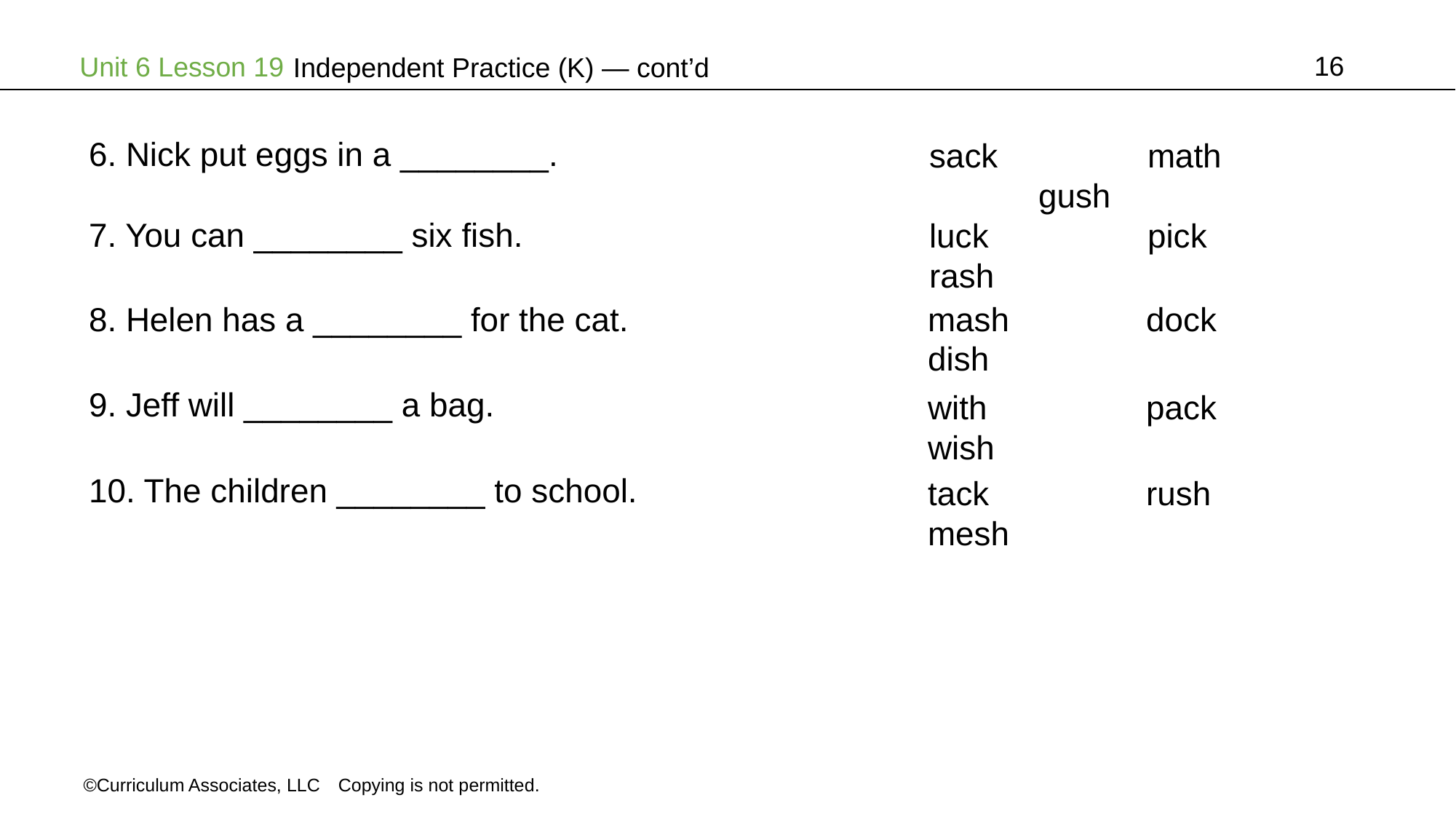

16
# Independent Practice (K) — cont’d

6. Nick put eggs in a ________.
sack		math		gush
7. You can ________ six fish.
luck		pick		rash
8. Helen has a ________ for the cat.
mash		dock		dish
9. Jeff will ________ a bag.
with		pack		wish
10. The children ________ to school.
tack		rush		mesh